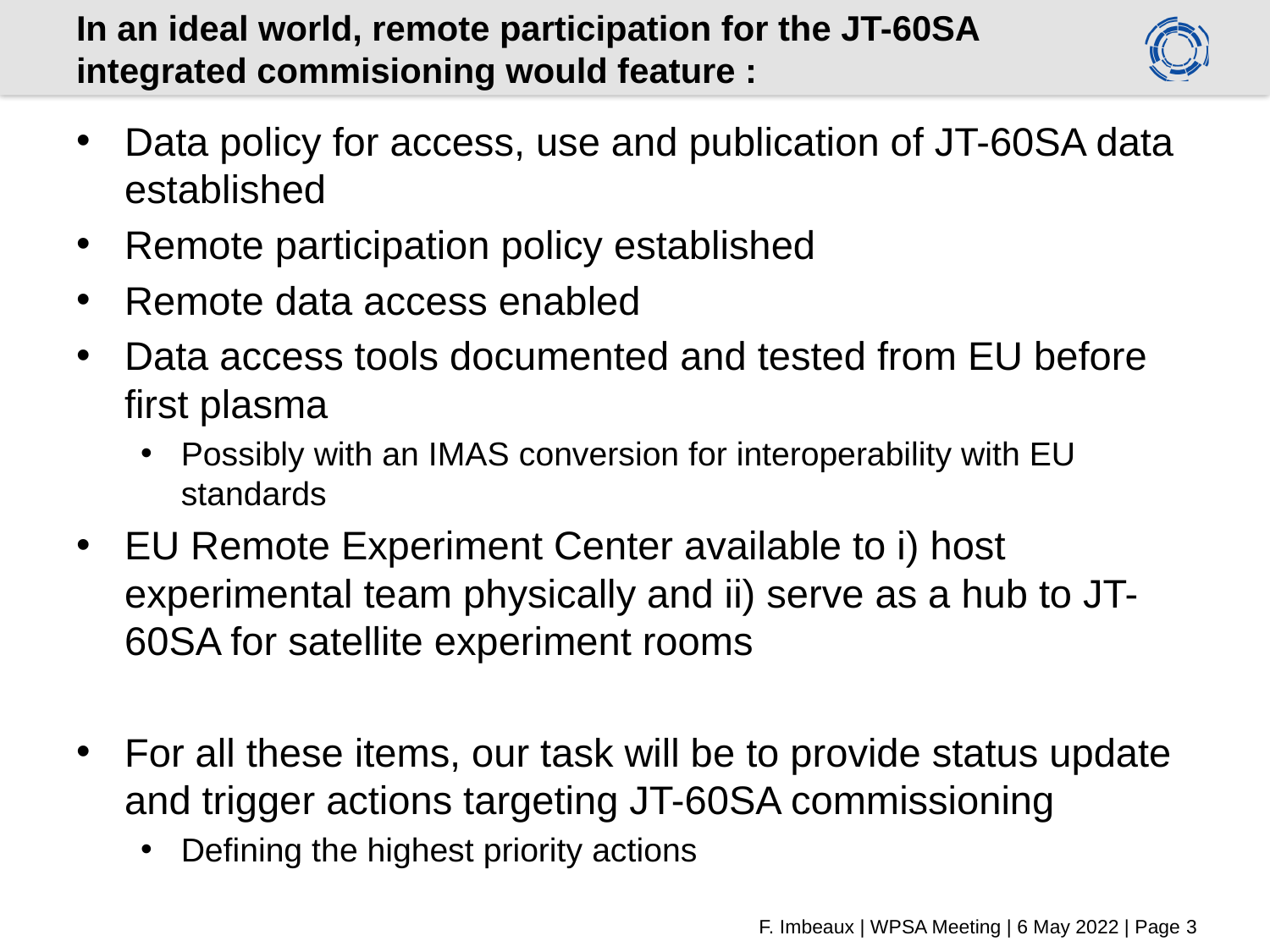

# In an ideal world, remote participation for the JT-60SA integrated commisioning would feature :
Data policy for access, use and publication of JT-60SA data established
Remote participation policy established
Remote data access enabled
Data access tools documented and tested from EU before first plasma
Possibly with an IMAS conversion for interoperability with EU standards
EU Remote Experiment Center available to i) host experimental team physically and ii) serve as a hub to JT-60SA for satellite experiment rooms

For all these items, our task will be to provide status update and trigger actions targeting JT-60SA commissioning
Defining the highest priority actions

F. Imbeaux | WPSA Meeting | 6 May 2022 | Page 3